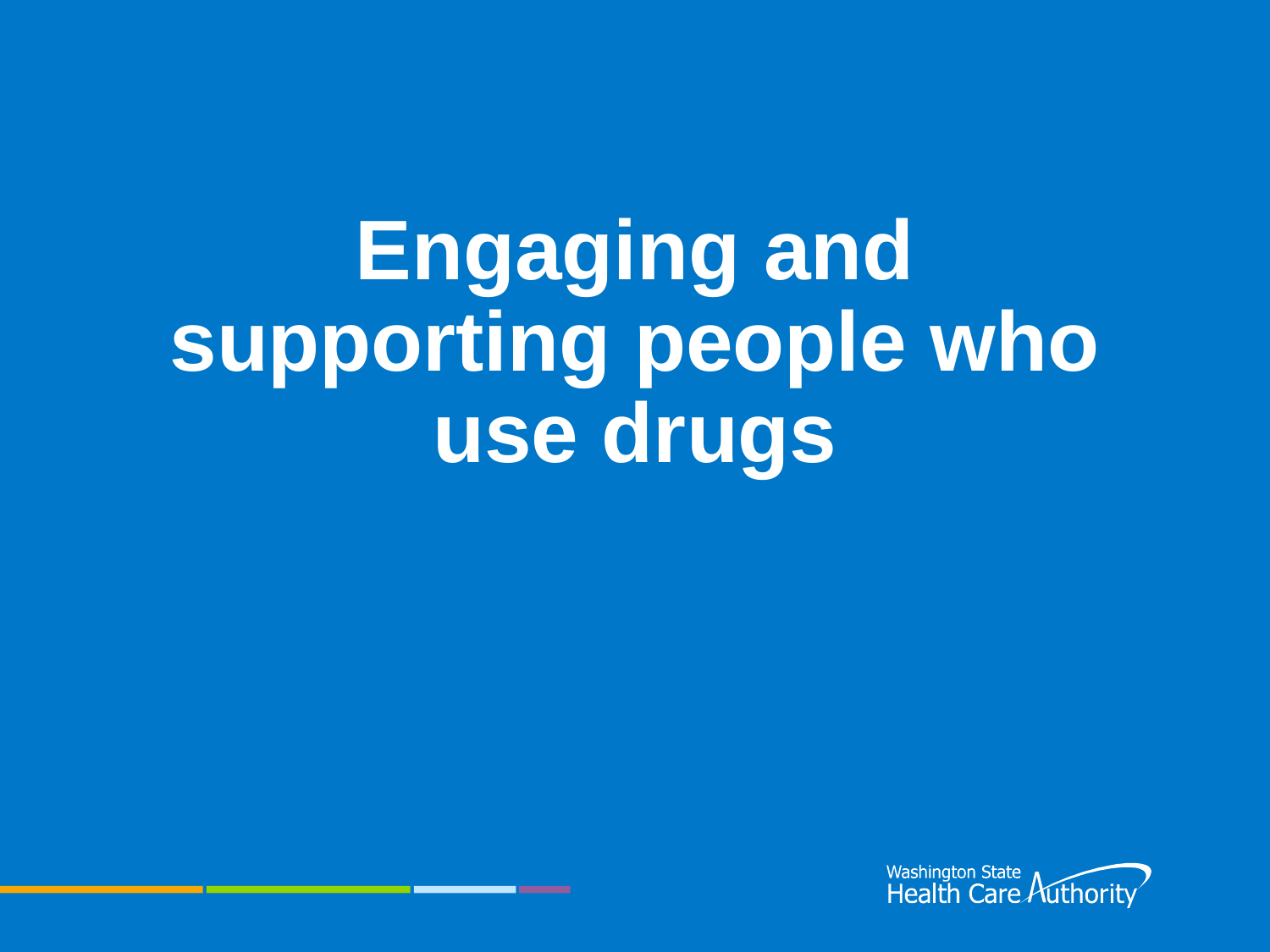

# Engaging and supporting people who use drugs